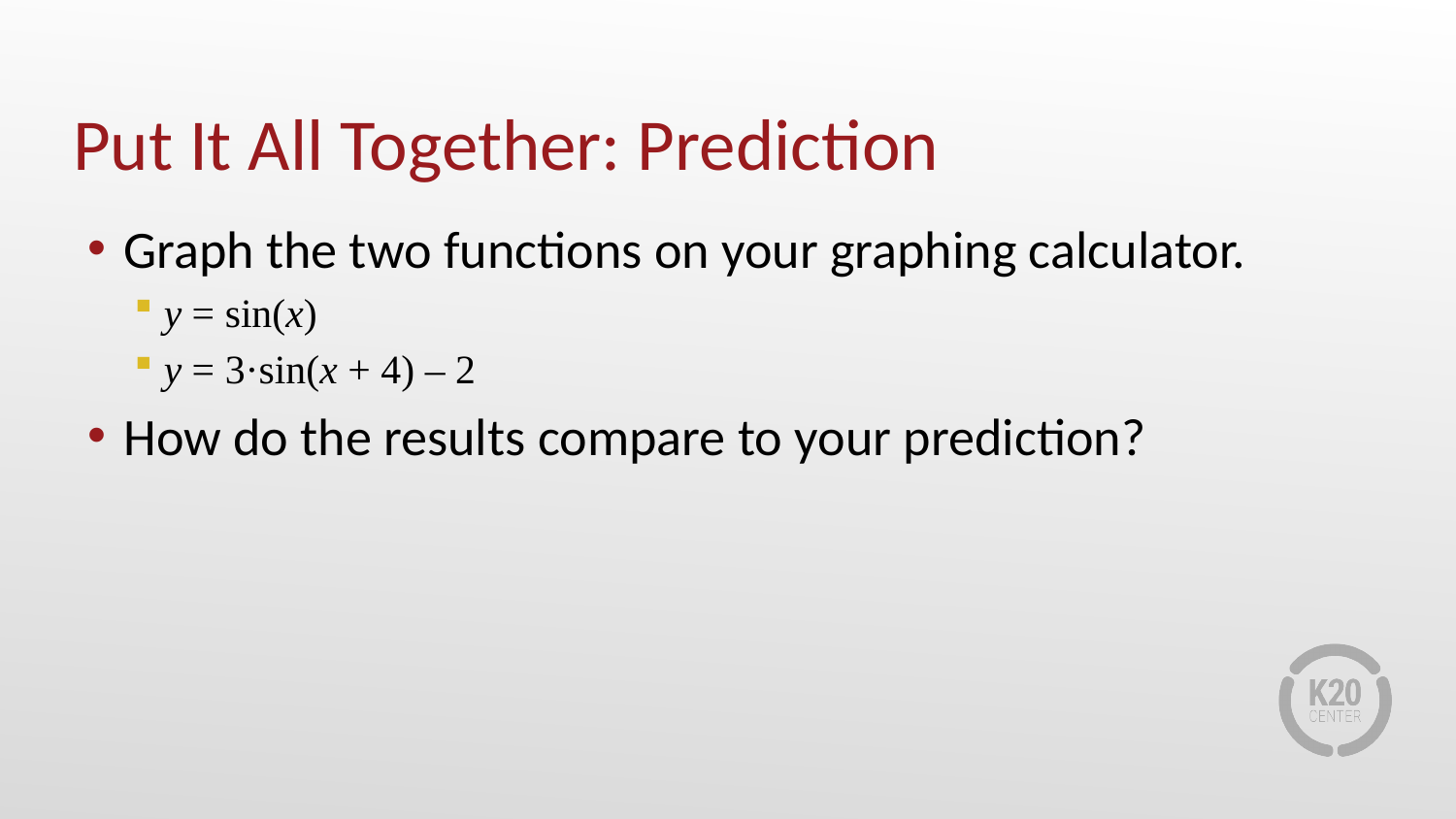

# Put It All Together: Prediction
Graph the two functions on your graphing calculator.
y = sin(x)
y = 3·sin(x + 4) – 2
How do the results compare to your prediction?